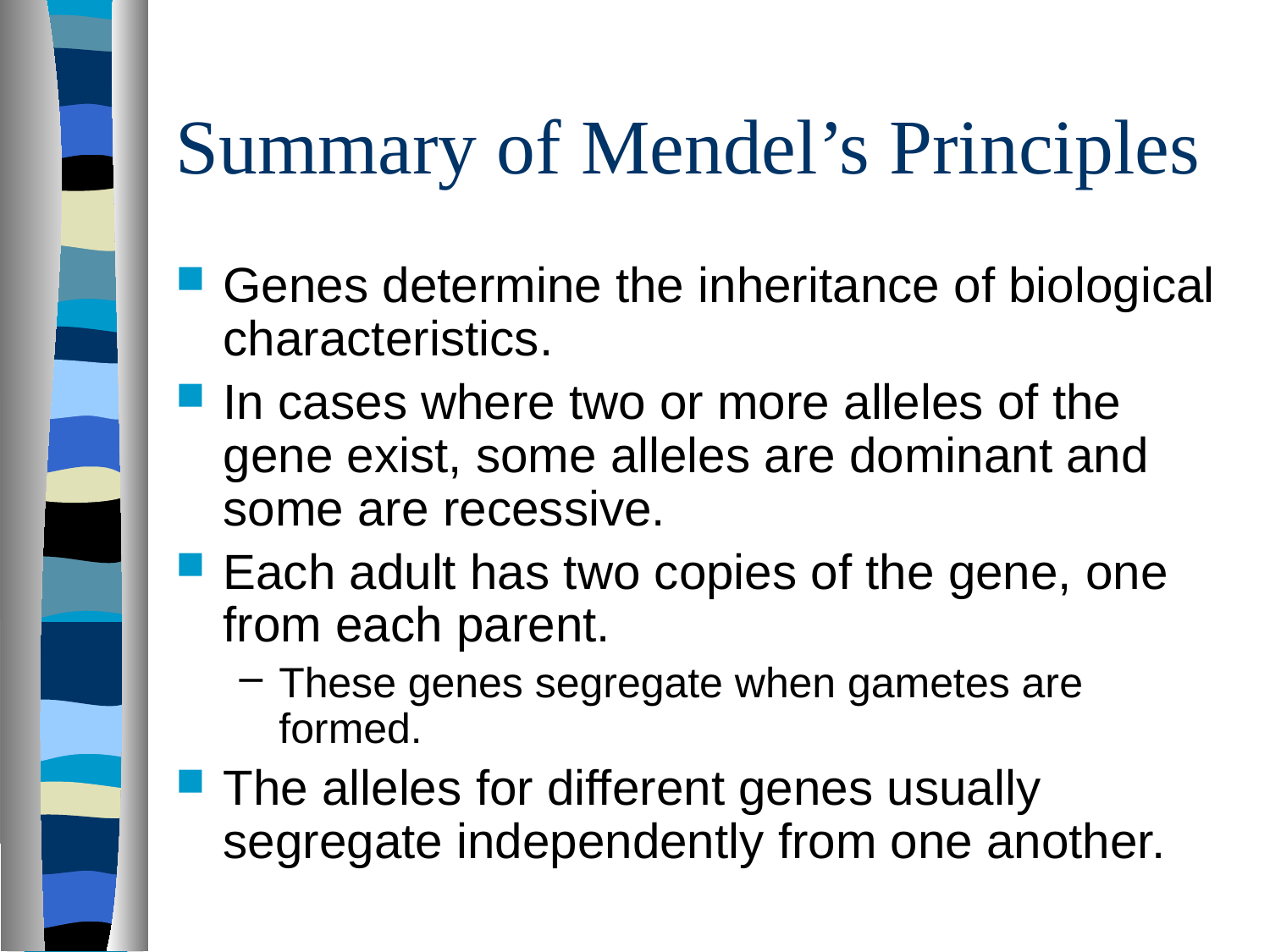

# Summary of Mendel’s Principles
Genes determine the inheritance of biological characteristics.
In cases where two or more alleles of the gene exist, some alleles are dominant and some are recessive.
Each adult has two copies of the gene, one from each parent.
These genes segregate when gametes are formed.
The alleles for different genes usually segregate independently from one another.